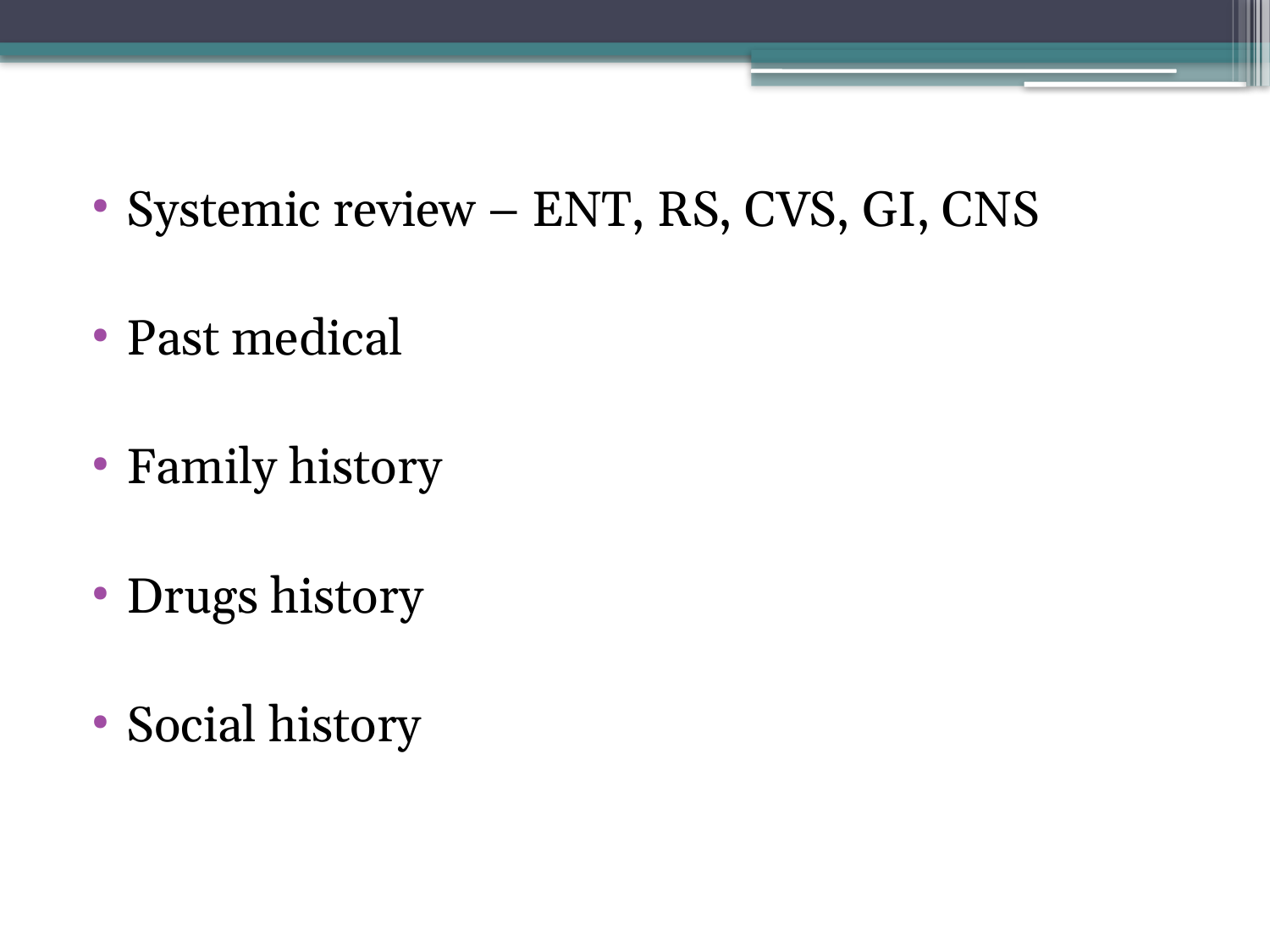

Systemic review – ENT, RS, CVS, GI, CNS

Past medical

Family history

Drugs history

Social history